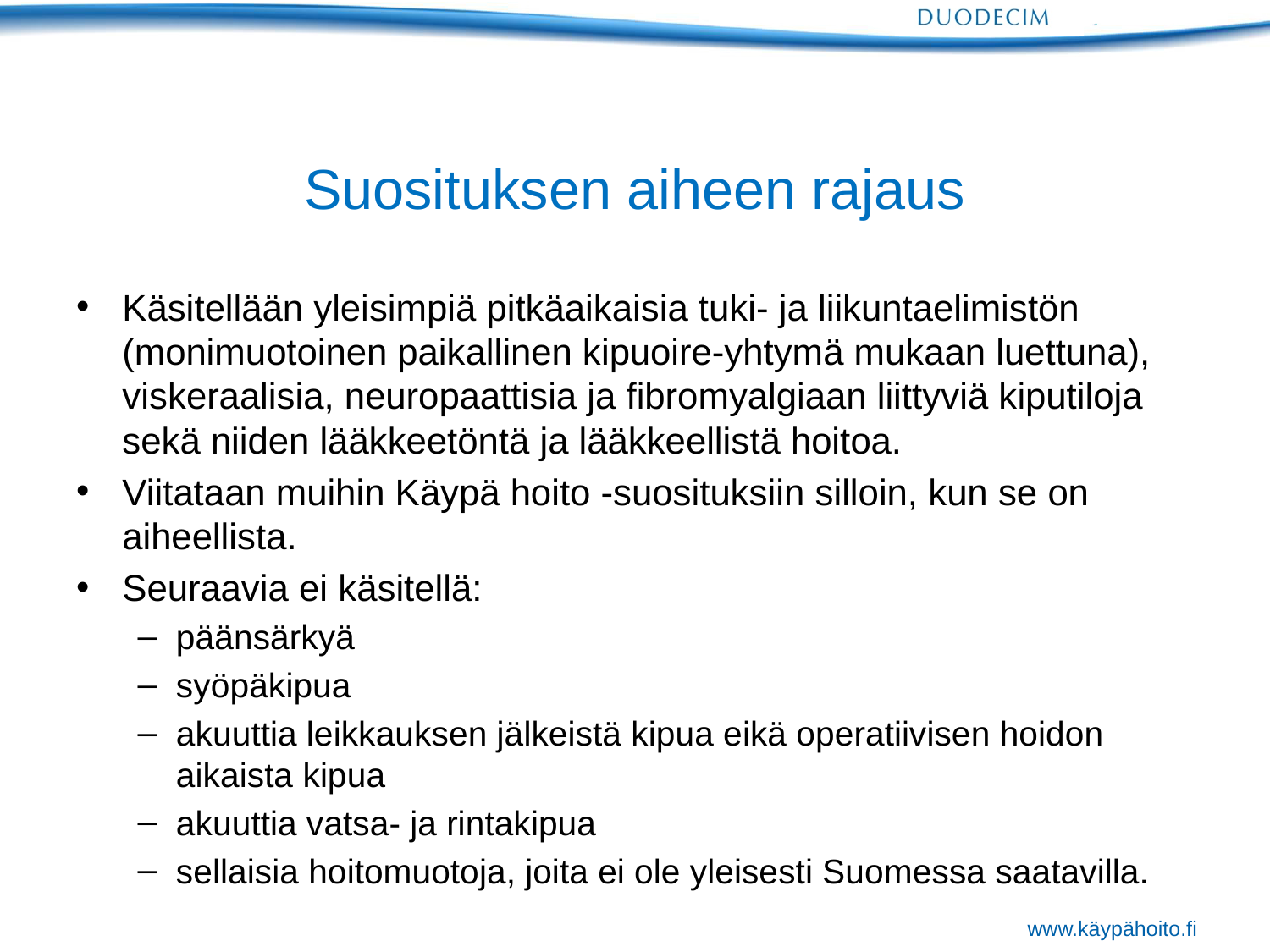

# Suosituksen aiheen rajaus
Käsitellään yleisimpiä pitkäaikaisia tuki- ja liikuntaelimistön (monimuotoinen paikallinen kipuoire-yhtymä mukaan luettuna), viskeraalisia, neuropaattisia ja fibromyalgiaan liittyviä kiputiloja sekä niiden lääkkeetöntä ja lääkkeellistä hoitoa.
Viitataan muihin Käypä hoito -suosituksiin silloin, kun se on aiheellista.
Seuraavia ei käsitellä:
päänsärkyä
syöpäkipua
akuuttia leikkauksen jälkeistä kipua eikä operatiivisen hoidon aikaista kipua
akuuttia vatsa- ja rintakipua
sellaisia hoitomuotoja, joita ei ole yleisesti Suomessa saatavilla.